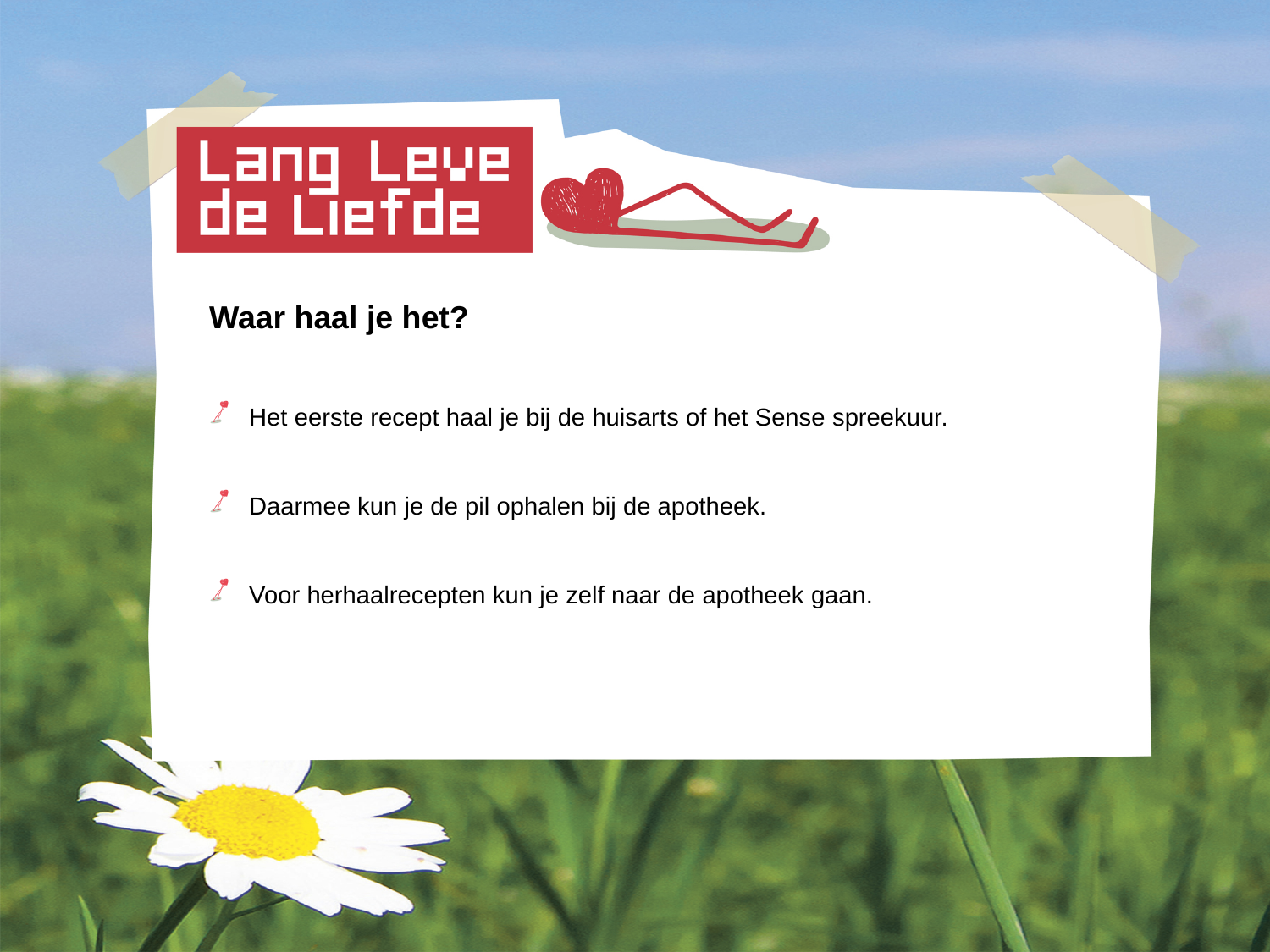

Waar haal je het?

  Het eerste recept haal je bij de huisarts of het Sense spreekuur.

  Daarmee kun je de pil ophalen bij de apotheek.

  Voor herhaalrecepten kun je zelf naar de apotheek gaan.